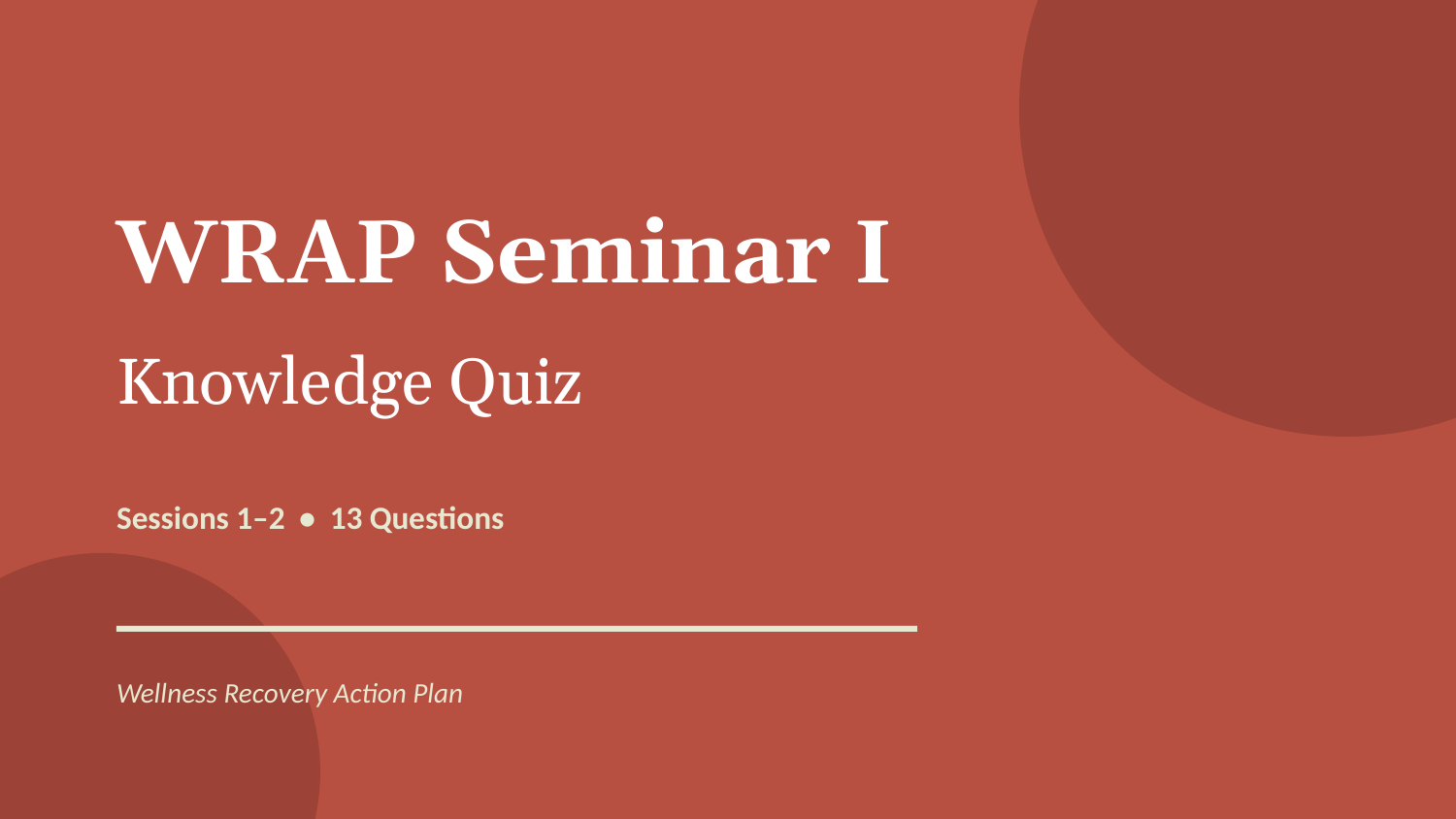

WRAP Seminar I
Knowledge Quiz
Sessions 1–2  •  13 Questions

Wellness Recovery Action Plan